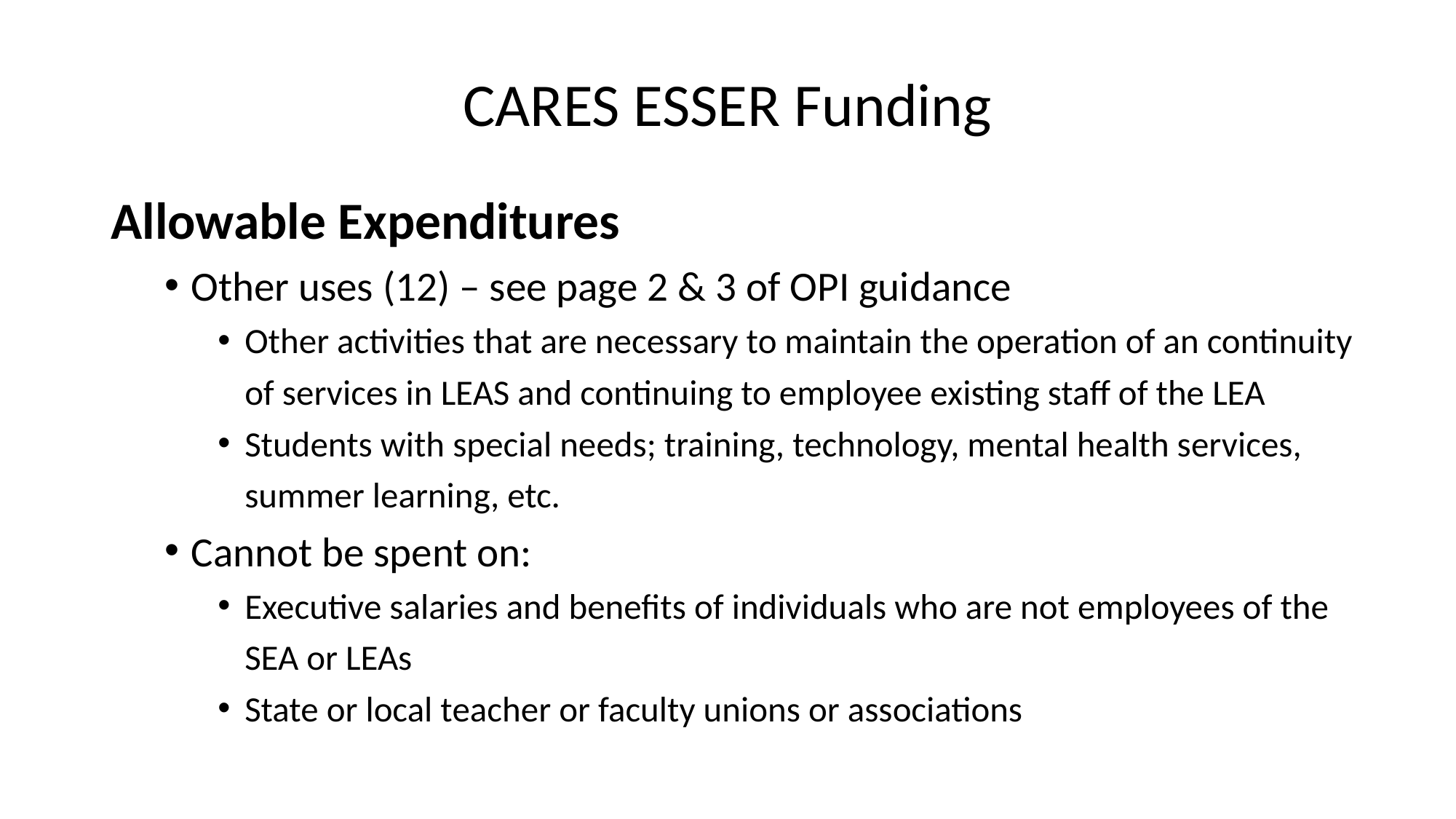

# CARES ESSER Funding
Allowable Expenditures
Other uses (12) – see page 2 & 3 of OPI guidance
Other activities that are necessary to maintain the operation of an continuity of services in LEAS and continuing to employee existing staff of the LEA
Students with special needs; training, technology, mental health services, summer learning, etc.
Cannot be spent on:
Executive salaries and benefits of individuals who are not employees of the SEA or LEAs
State or local teacher or faculty unions or associations